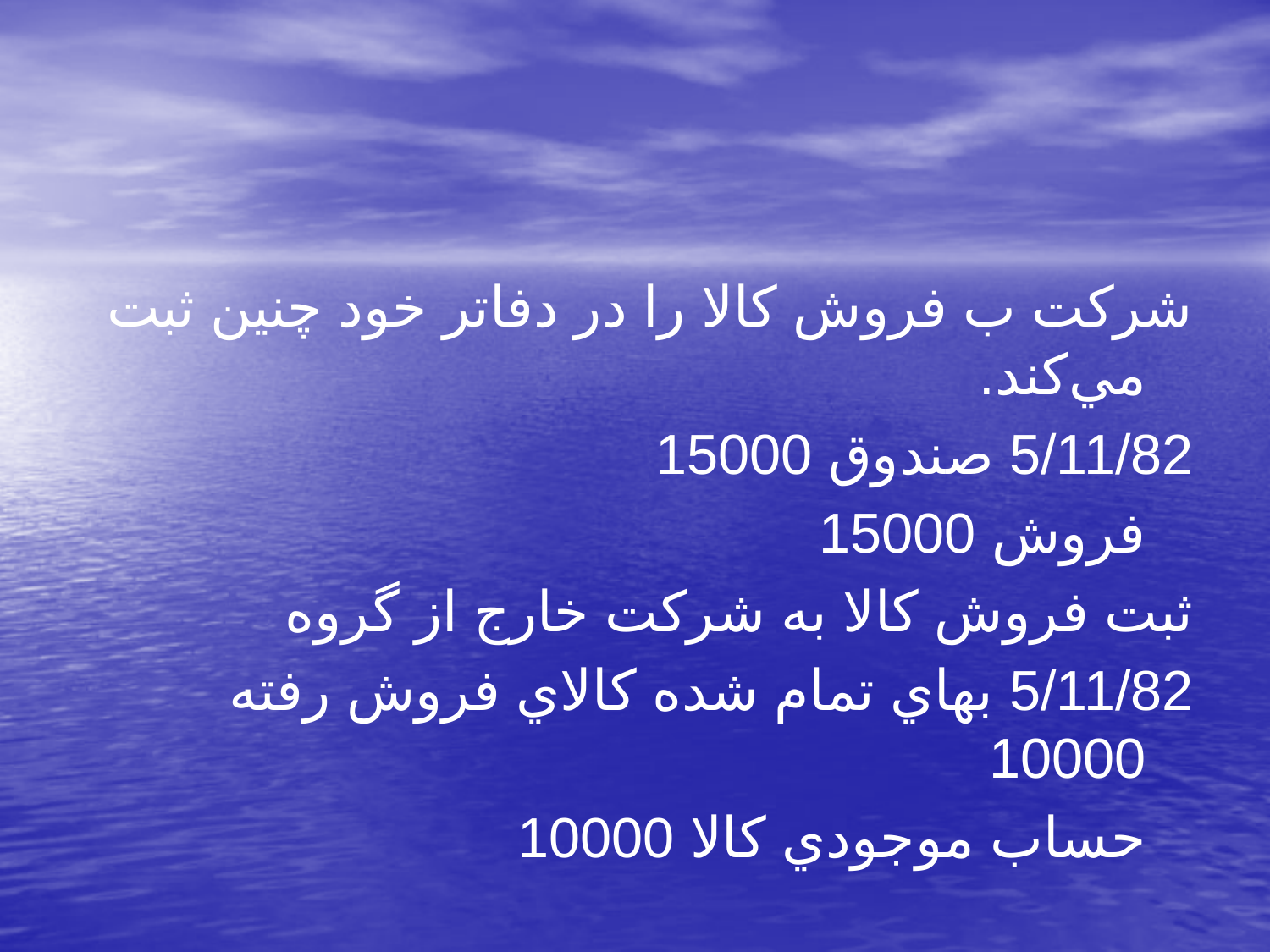

شركت ب فروش كالا را در دفاتر خود چنين ثبت مي‌كند.
5/11/82 صندوق 15000
		فروش 15000
ثبت فروش كالا به شركت خارج از گروه
5/11/82 بهاي تمام شده كالاي فروش رفته 10000
		حساب موجودي كالا 10000